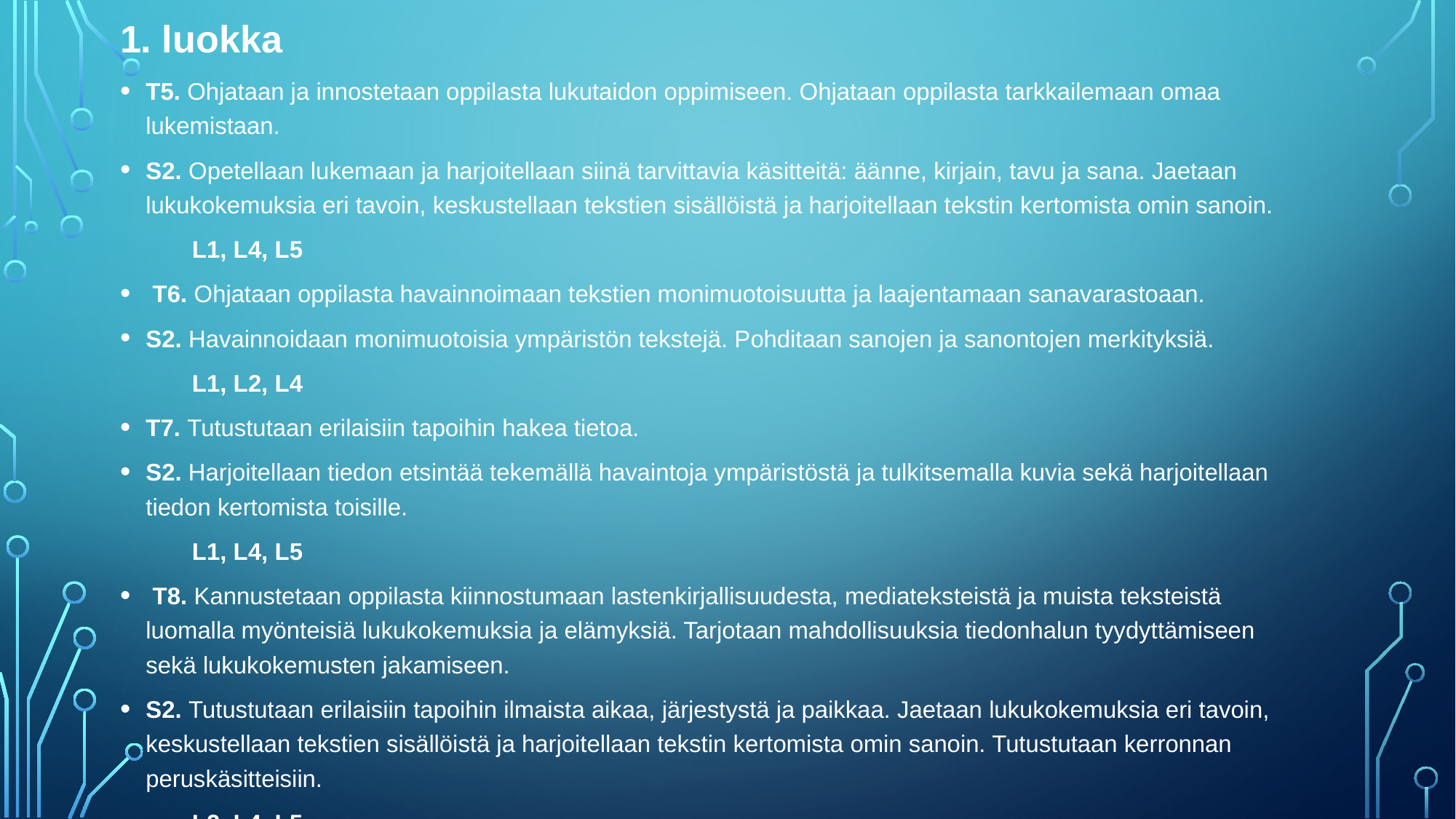

1. luokka
T5. Ohjataan ja innostetaan oppilasta lukutaidon oppimiseen. Ohjataan oppilasta tarkkailemaan omaa lukemistaan.
S2. Opetellaan lukemaan ja harjoitellaan siinä tarvittavia käsitteitä: äänne, kirjain, tavu ja sana. Jaetaan lukukokemuksia eri tavoin, keskustellaan tekstien sisällöistä ja harjoitellaan tekstin kertomista omin sanoin.
		L1, L4, L5
 T6. Ohjataan oppilasta havainnoimaan tekstien monimuotoisuutta ja laajentamaan sanavarastoaan.
S2. Havainnoidaan monimuotoisia ympäristön tekstejä. Pohditaan sanojen ja sanontojen merkityksiä.
		L1, L2, L4
T7. Tutustutaan erilaisiin tapoihin hakea tietoa.
S2. Harjoitellaan tiedon etsintää tekemällä havaintoja ympäristöstä ja tulkitsemalla kuvia sekä harjoitellaan tiedon kertomista toisille.
		L1, L4, L5
 T8. Kannustetaan oppilasta kiinnostumaan lastenkirjallisuudesta, mediateksteistä ja muista teksteistä luomalla myönteisiä lukukokemuksia ja elämyksiä. Tarjotaan mahdollisuuksia tiedonhalun tyydyttämiseen sekä lukukokemusten jakamiseen.
S2. Tutustutaan erilaisiin tapoihin ilmaista aikaa, järjestystä ja paikkaa. Jaetaan lukukokemuksia eri tavoin, keskustellaan tekstien sisällöistä ja harjoitellaan tekstin kertomista omin sanoin. Tutustutaan kerronnan peruskäsitteisiin.
		L2, L4, L5